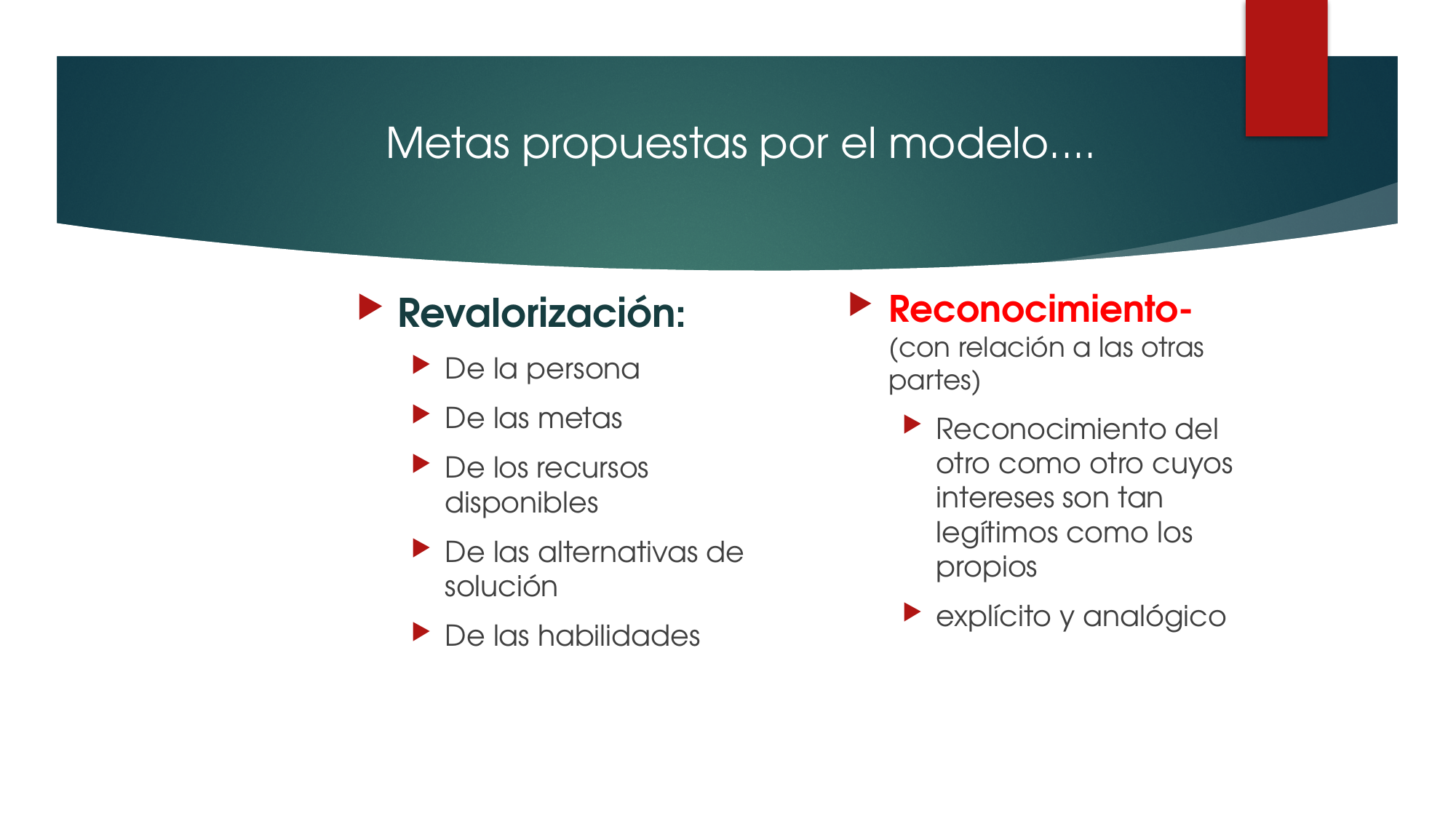

# Metas propuestas por el modelo....
Reconocimiento- (con relación a las otras partes)
Reconocimiento del otro como otro cuyos intereses son tan legítimos como los propios
explícito y analógico
Revalorización:
De la persona
De las metas
De los recursos disponibles
De las alternativas de solución
De las habilidades